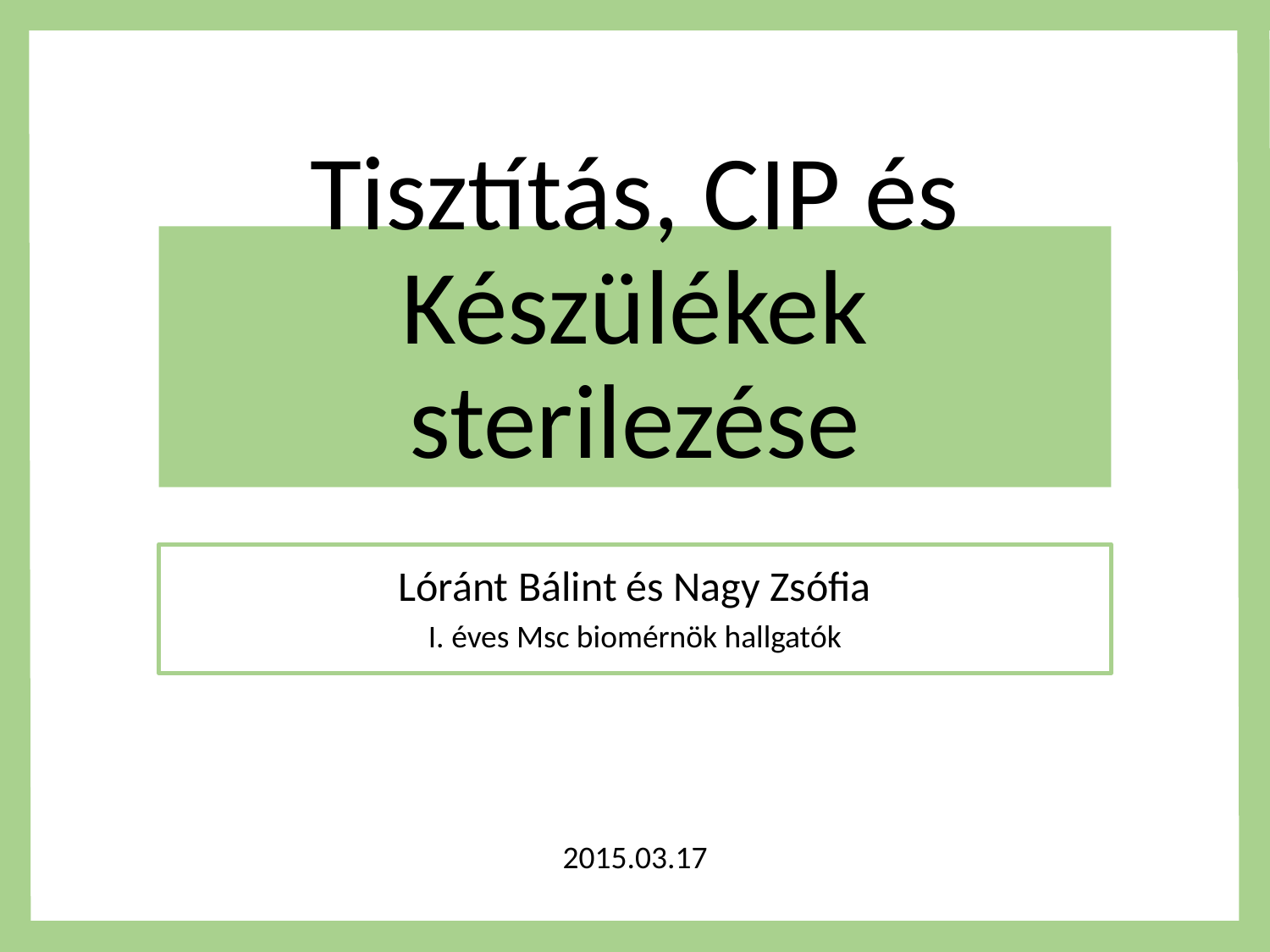

# Tisztítás, CIP és Készülékek sterilezése
Lóránt Bálint és Nagy Zsófia
I. éves Msc biomérnök hallgatók
2015.03.17